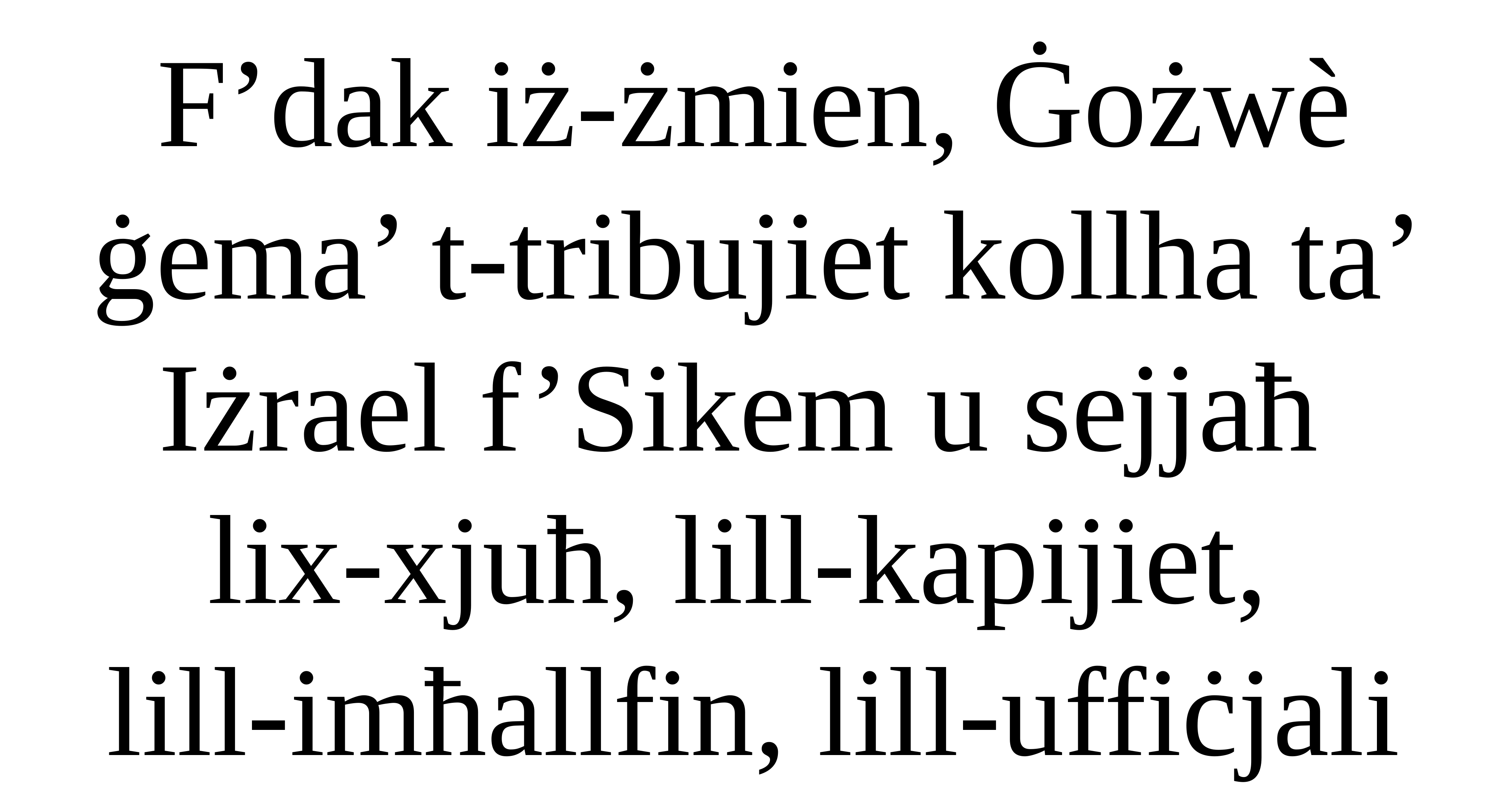

F’dak iż-żmien, Ġożwè ġema’ t-tribujiet kollha ta’ Iżrael f’Sikem u sejjaħ
lix-xjuħ, lill-kapijiet,
lill-imħallfin, lill-uffiċjali